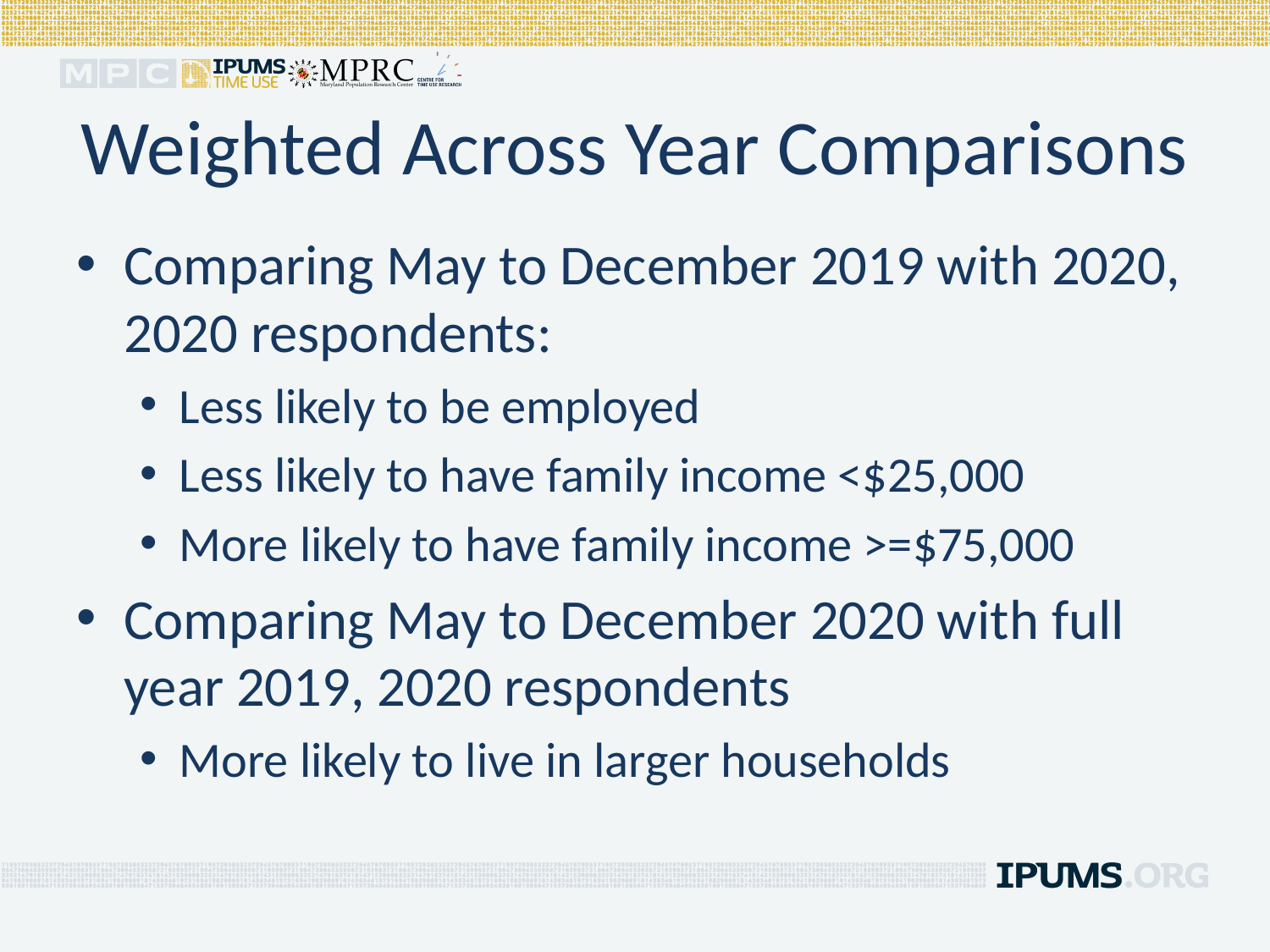

# Weighted Across Year Comparisons
Comparing May to December 2019 with 2020, 2020 respondents:
Less likely to be employed
Less likely to have family income <$25,000
More likely to have family income >=$75,000
Comparing May to December 2020 with full year 2019, 2020 respondents
More likely to live in larger households